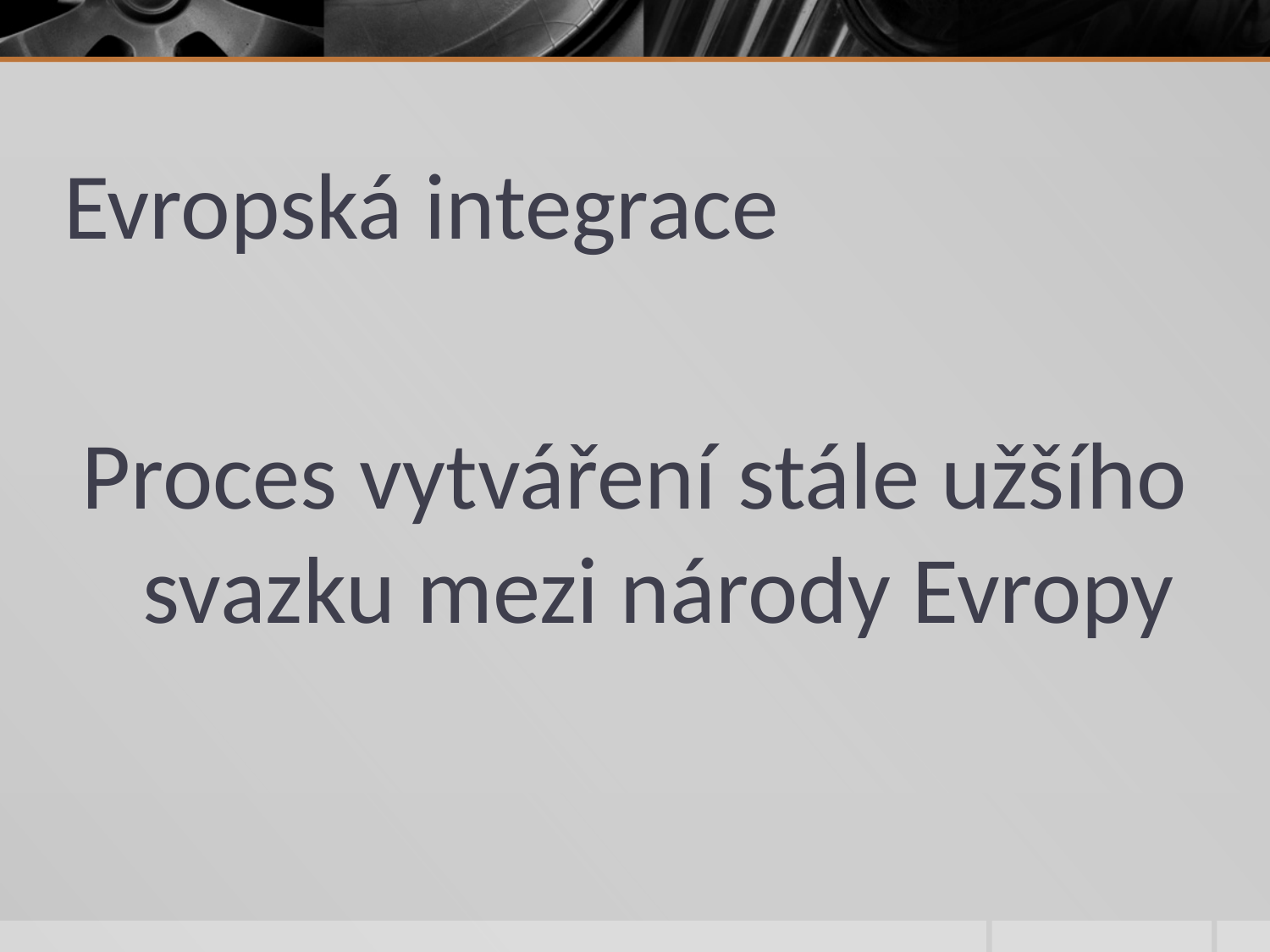

# Evropská integrace

Proces vytváření stále užšího svazku mezi národy Evropy